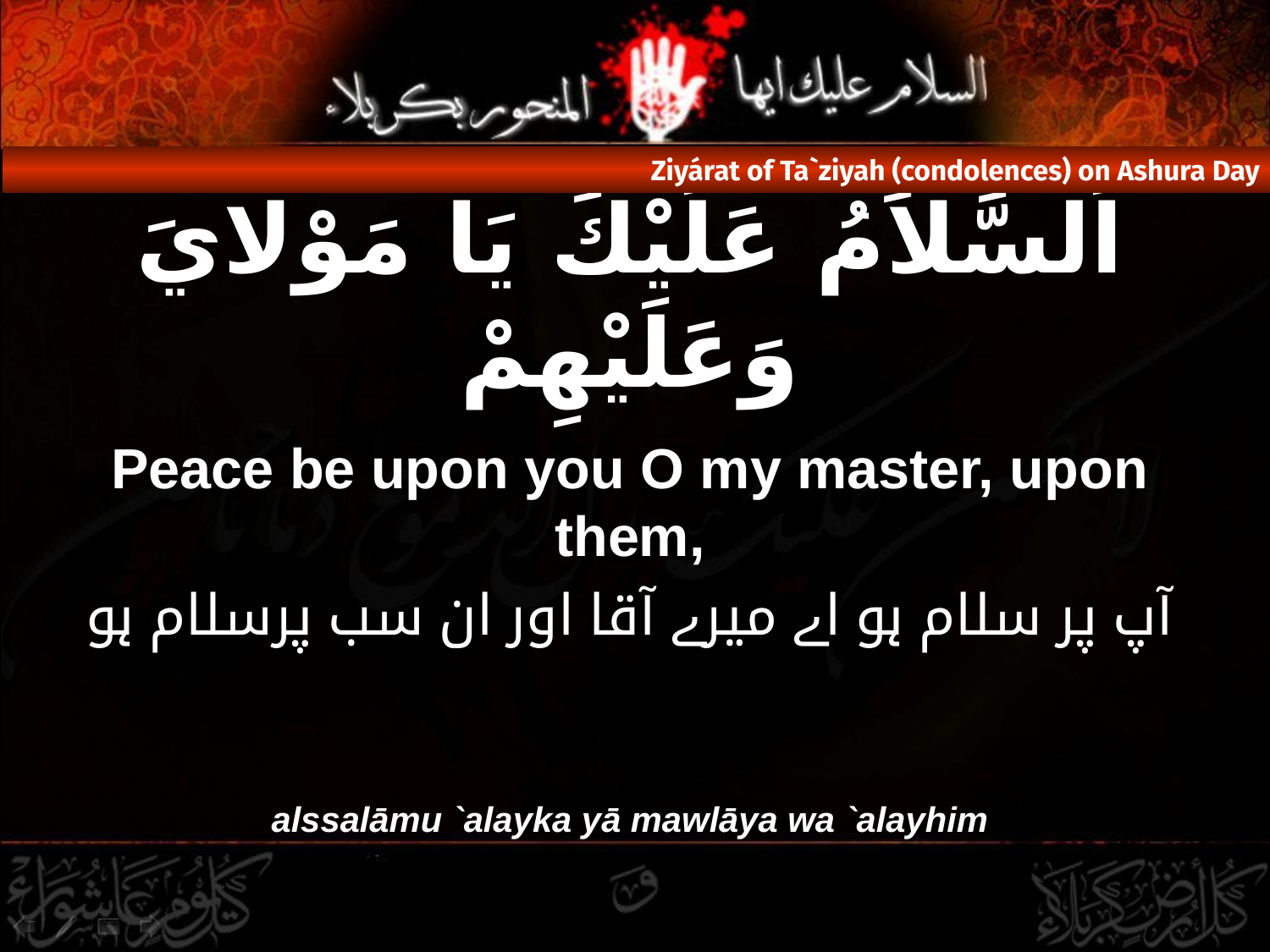

Ziyárat of Ta`ziyah (condolences) on Ashura Day
# اَلسَّلاَمُ عَلَيْكَ يَا مَوْلايَ وَعَلَيْهِمْ
Peace be upon you O my master, upon them,
آپ پر سلام ہو اے میرے آقا اور ان سب پرسلام ہو
alssalāmu `alayka yā mawlāya wa `alayhim